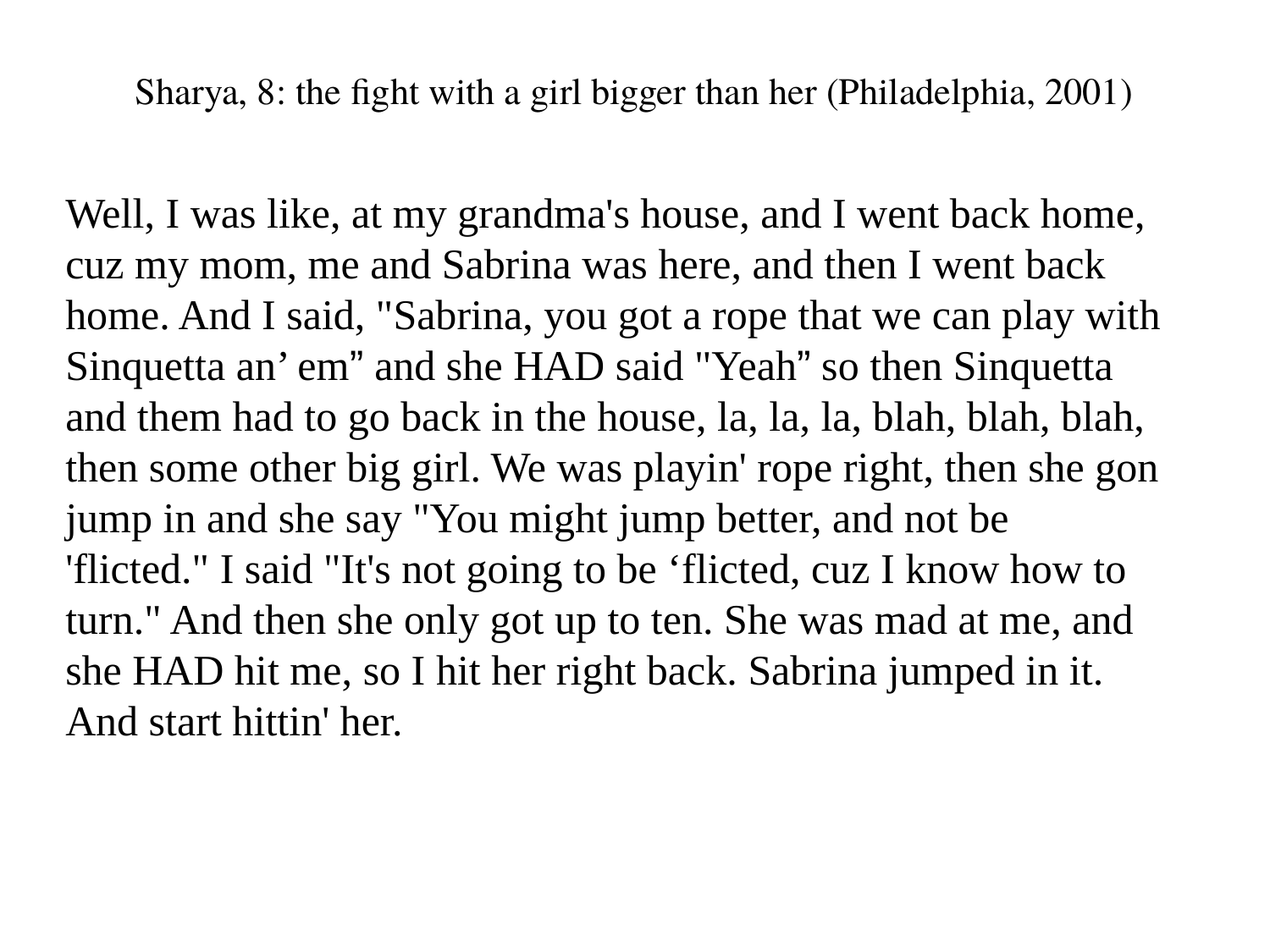

# Sharya, 8: the fight with a girl bigger than her (Philadelphia, 2001)
Well, I was like, at my grandma's house, and I went back home, cuz my mom, me and Sabrina was here, and then I went back home. And I said, "Sabrina, you got a rope that we can play with Sinquetta an’ em” and she HAD said "Yeah” so then Sinquetta and them had to go back in the house, la, la, la, blah, blah, blah, then some other big girl. We was playin' rope right, then she gon jump in and she say "You might jump better, and not be 'flicted." I said "It's not going to be ‘flicted, cuz I know how to turn." And then she only got up to ten. She was mad at me, and she HAD hit me, so I hit her right back. Sabrina jumped in it. And start hittin' her.